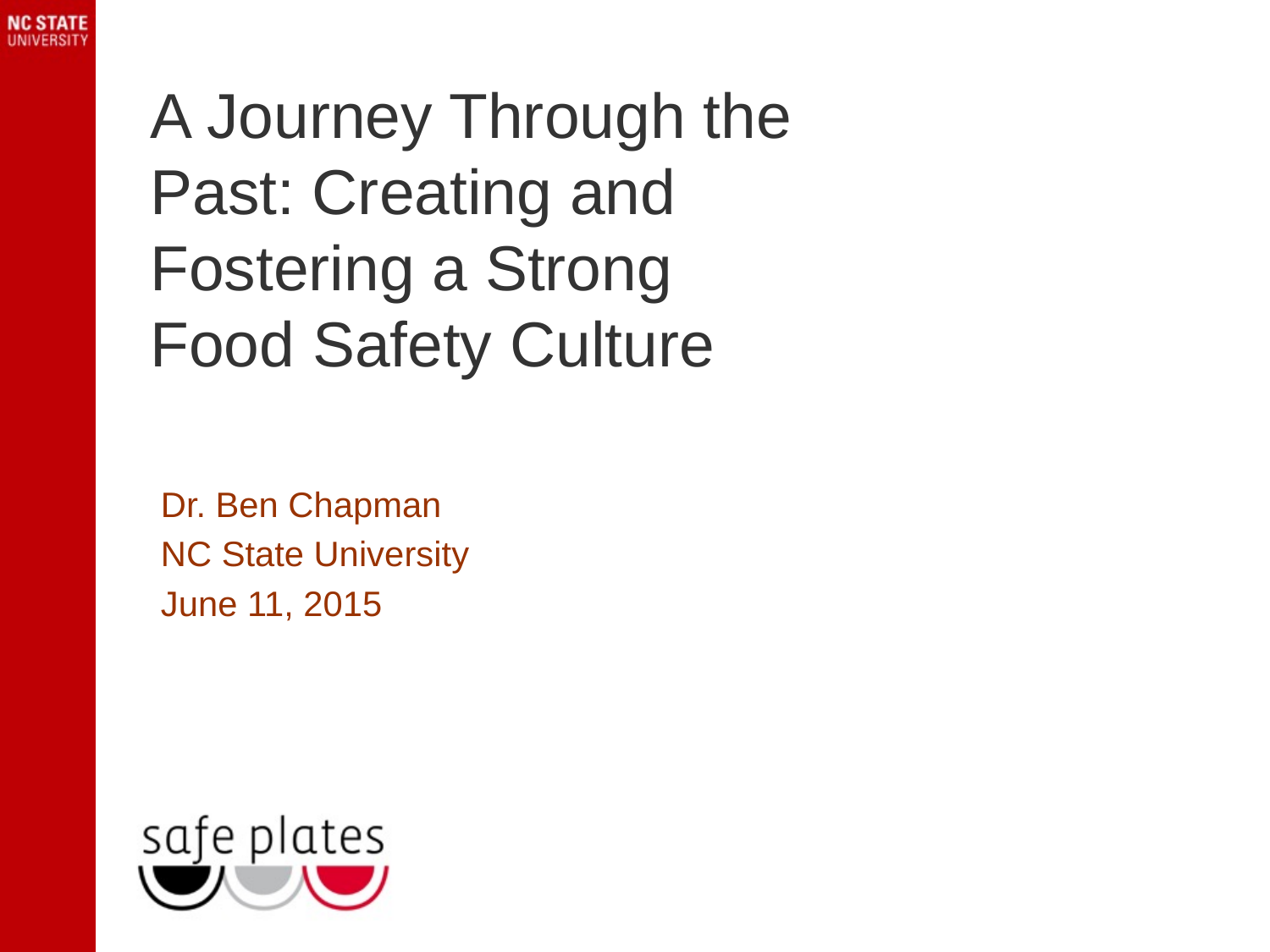

# A Journey Through the Past: Creating and Fostering a Strong Food Safety Culture
Dr. Ben Chapman
NC State University
June 11, 2015